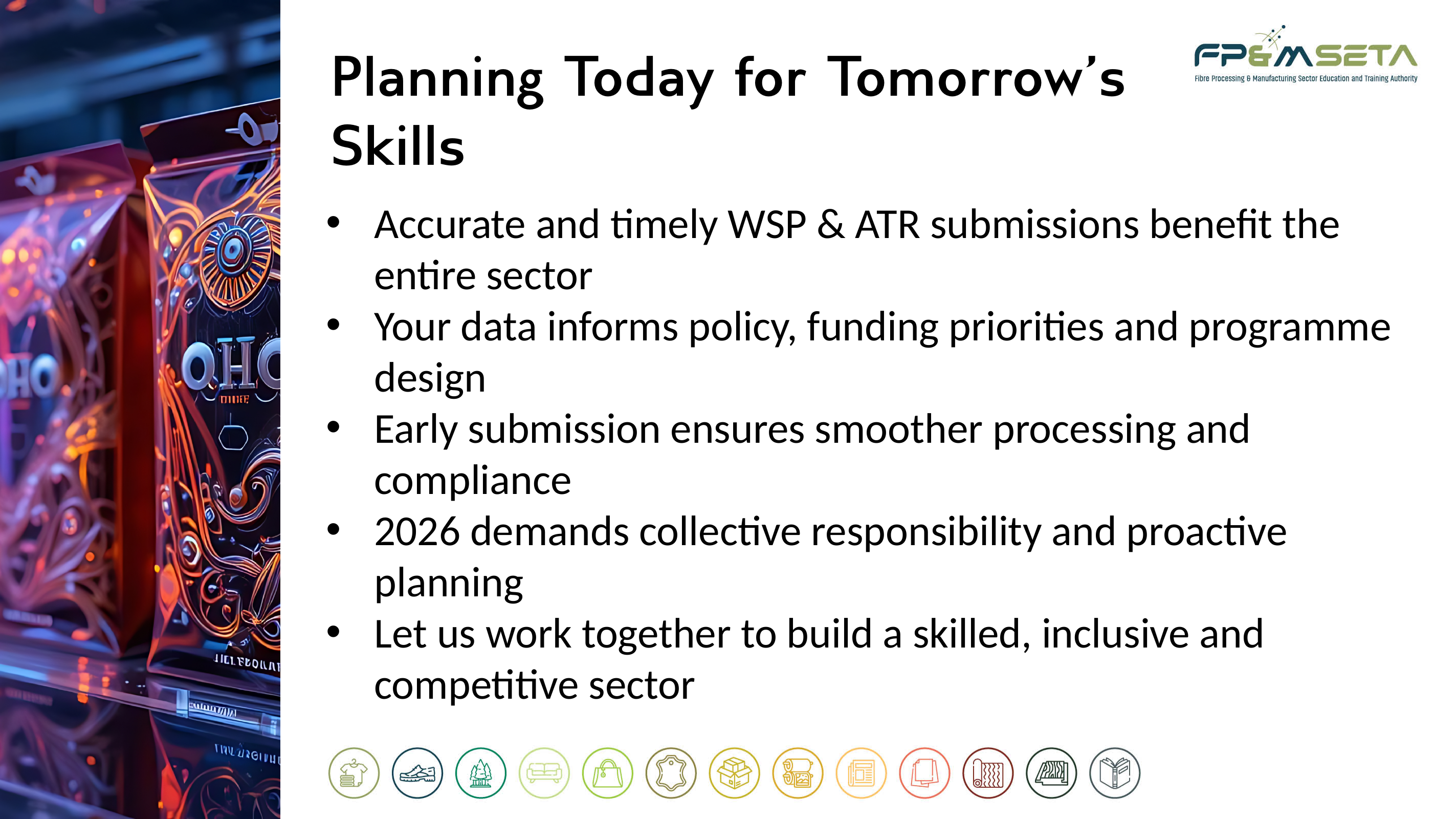

Planning Today for Tomorrow’s Skills
Accurate and timely WSP & ATR submissions benefit the entire sector
Your data informs policy, funding priorities and programme design
Early submission ensures smoother processing and compliance
2026 demands collective responsibility and proactive planning
Let us work together to build a skilled, inclusive and competitive sector